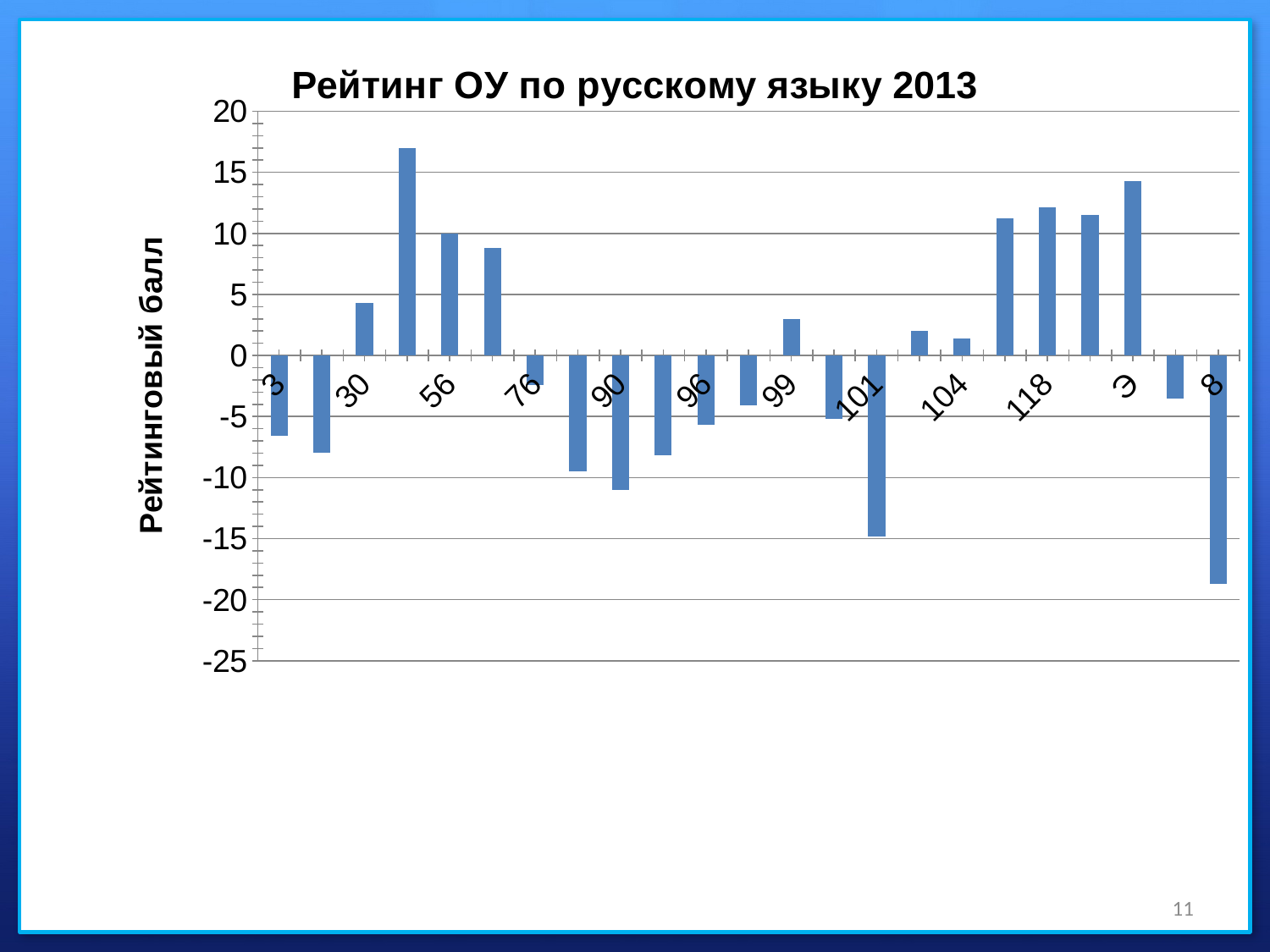

### Chart: Рейтинг ОУ по русскому языку 2013

| Category | Значения Y |
|---|---|
| 3 | -6.6 |
| 6 | -8.0 |
| 30 | 4.3 |
| 34 | 17.0 |
| 56 | 10.0 |
| 65 | 8.8 |
| 76 | -2.4 |
| 82 | -9.5 |
| 90 | -11.0 |
| 93 | -8.200000000000001 |
| 96 | -5.7 |
| 98 | -4.1 |
| 99 | 3.0 |
| 100 | -5.2 |
| 101 | -14.8 |
| 102 | 2.0 |
| 104 | 1.4 |
| 107 | 11.2 |
| 118 | 12.1 |
| Ф | 11.5 |
| Э | 14.3 |
| РВТЛ | -3.5 |
| 8 | -18.7 |
11